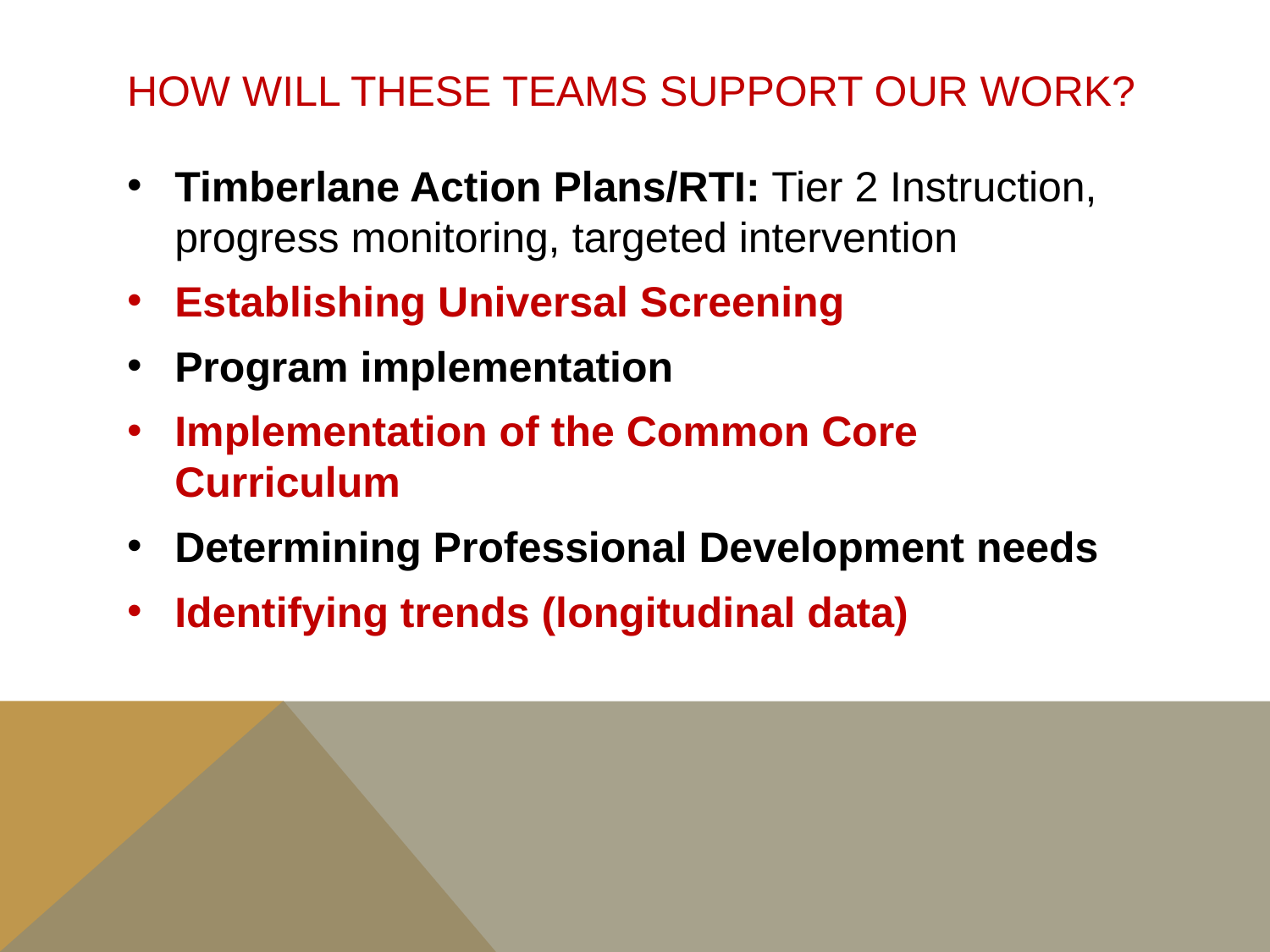

# How will these teams Support our work?
Timberlane Action Plans/RTI: Tier 2 Instruction, progress monitoring, targeted intervention
Establishing Universal Screening
Program implementation
Implementation of the Common Core Curriculum
Determining Professional Development needs
Identifying trends (longitudinal data)